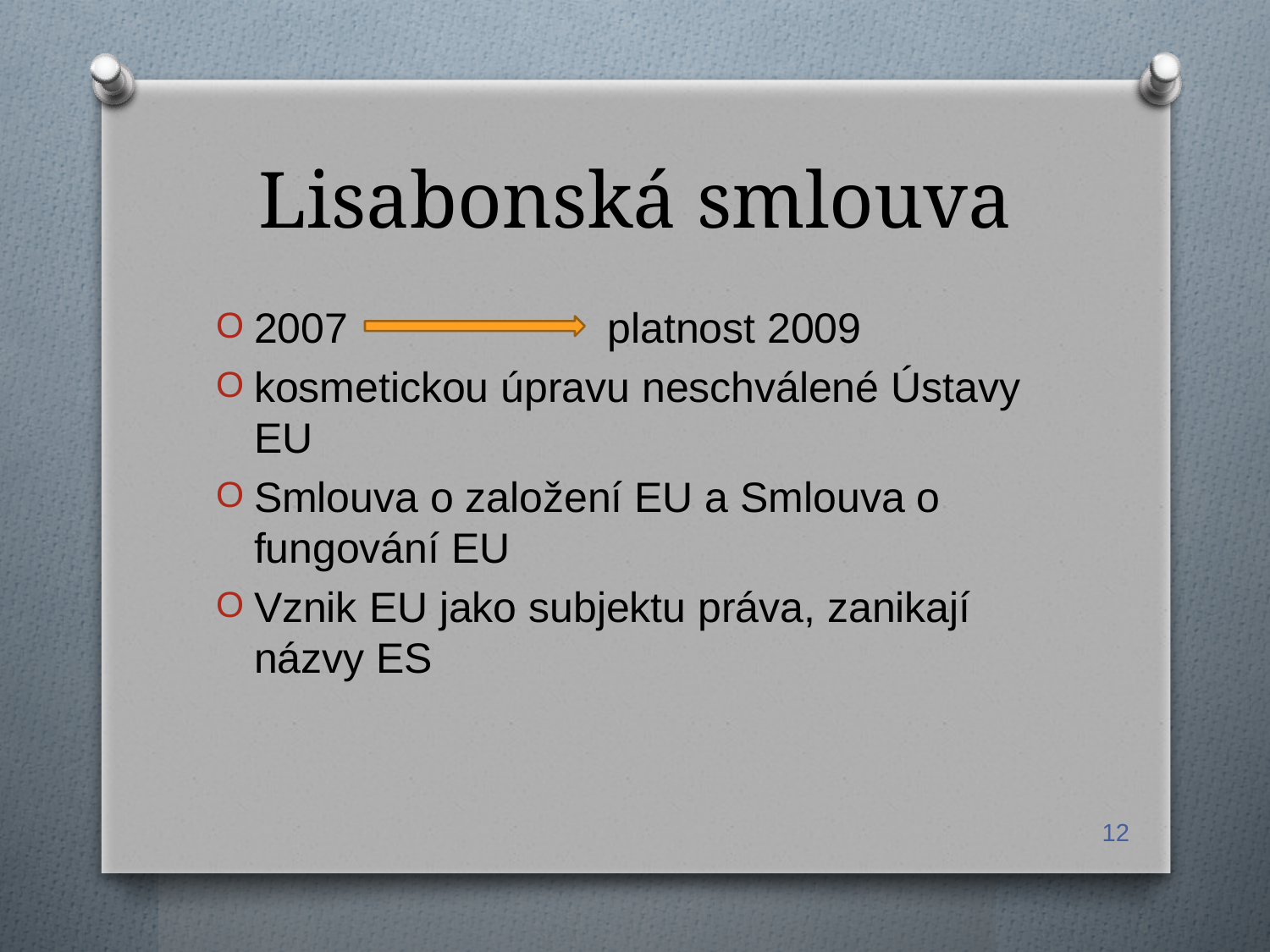

# Lisabonská smlouva
2007                      platnost 2009
kosmetickou úpravu neschválené Ústavy EU
Smlouva o založení EU a Smlouva o fungování EU
Vznik EU jako subjektu práva, zanikají názvy ES

12